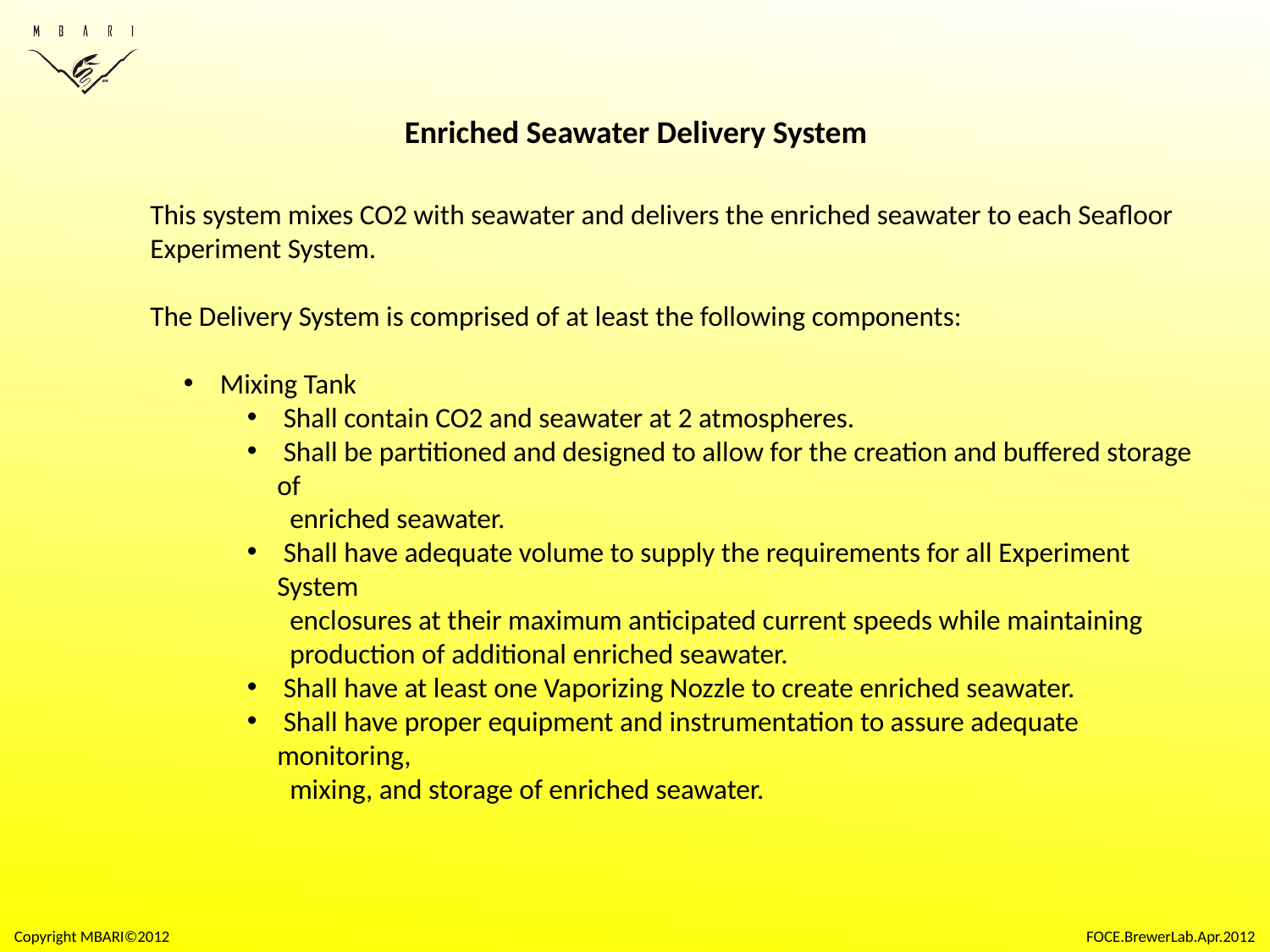

Enriched Seawater Delivery System
This system mixes CO2 with seawater and delivers the enriched seawater to each Seafloor  Experiment System.

The Delivery System is comprised of at least the following components:

 Mixing Tank
 Shall contain CO2 and seawater at 2 atmospheres.
 Shall be partitioned and designed to allow for the creation and buffered storage of
  enriched seawater.
 Shall have adequate volume to supply the requirements for all Experiment System
  enclosures at their maximum anticipated current speeds while maintaining
  production of additional enriched seawater.
 Shall have at least one Vaporizing Nozzle to create enriched seawater.
 Shall have proper equipment and instrumentation to assure adequate monitoring,
  mixing, and storage of enriched seawater.